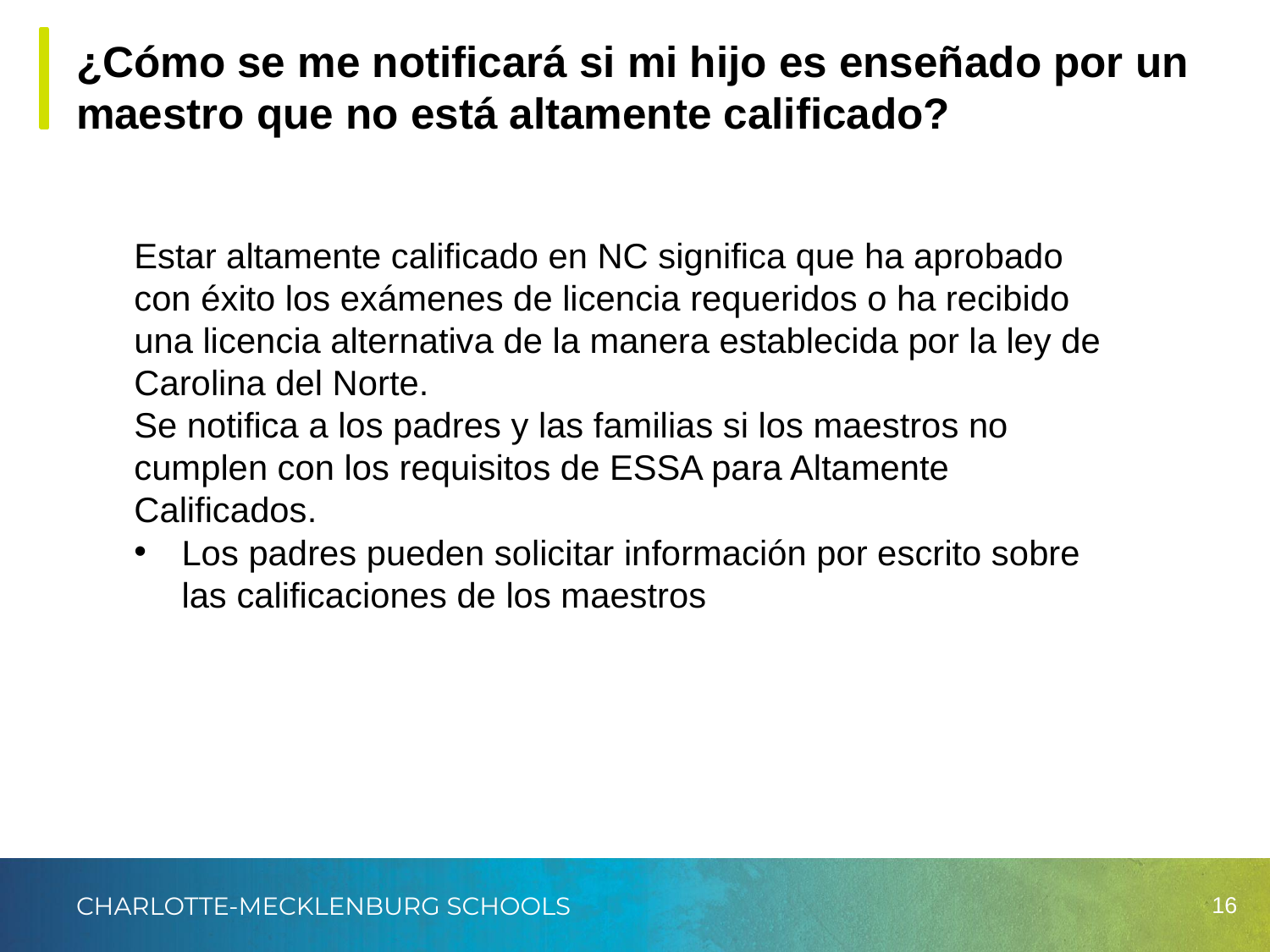

# ¿Cómo se me notificará si mi hijo es enseñado por un maestro que no está altamente calificado?
Estar altamente calificado en NC significa que ha aprobado con éxito los exámenes de licencia requeridos o ha recibido una licencia alternativa de la manera establecida por la ley de Carolina del Norte.
Se notifica a los padres y las familias si los maestros no cumplen con los requisitos de ESSA para Altamente Calificados.
Los padres pueden solicitar información por escrito sobre las calificaciones de los maestros
16